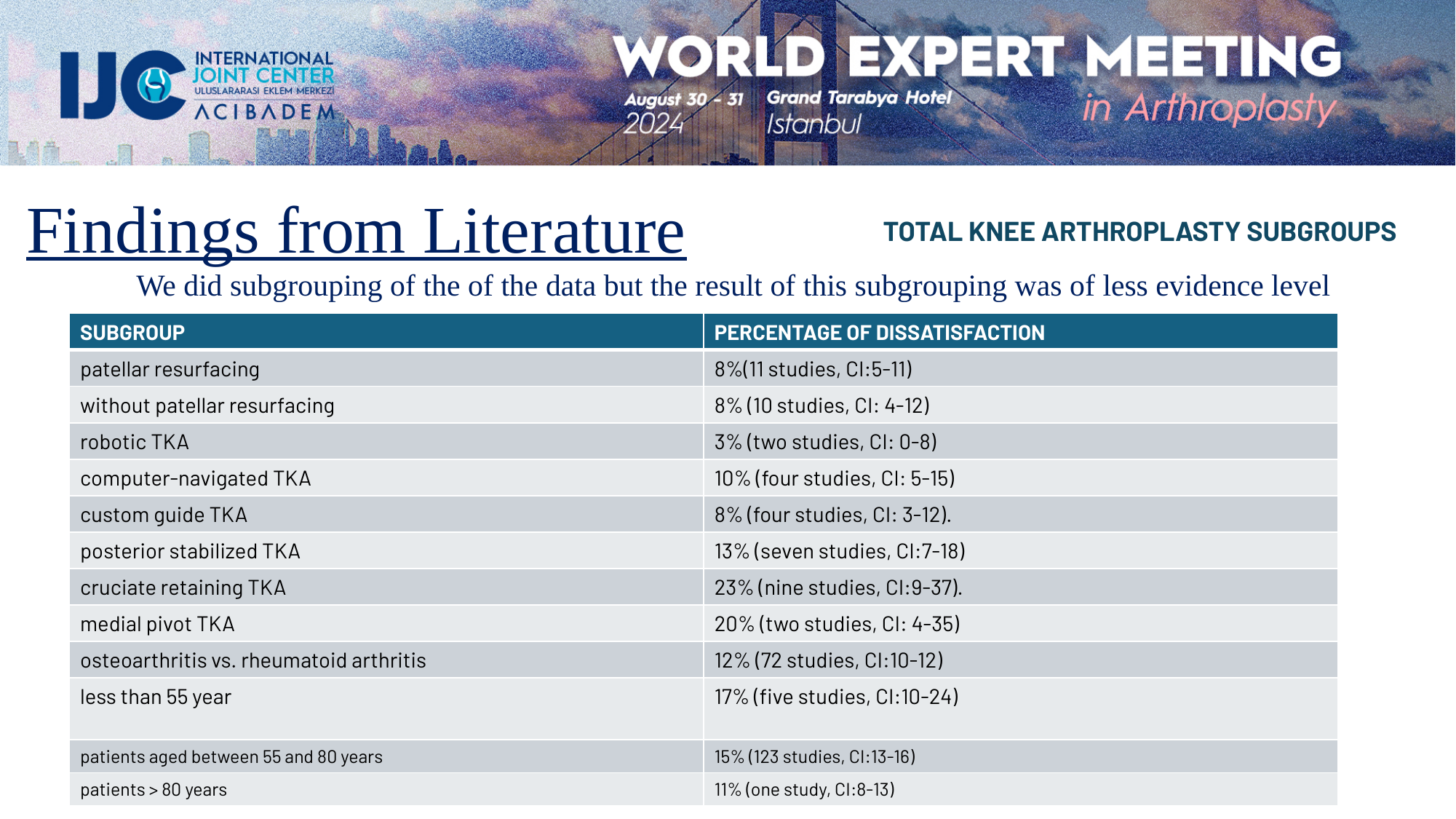

Findings from Literature

TOTAL KNEE ARTHROPLASTY SUBGROUPS
We did subgrouping of the of the data but the result of this subgrouping was of less evidence level
| SUBGROUP | PERCENTAGE OF DISSATISFACTION |
| --- | --- |
| patellar resurfacing | 8%(11 studies, CI:5-11) |
| without patellar resurfacing | 8% (10 studies, CI: 4-12) |
| robotic TKA | 3% (two studies, CI: 0-8) |
| computer-navigated TKA | 10% (four studies, CI: 5-15) |
| custom guide TKA | 8% (four studies, CI: 3-12). |
| posterior stabilized TKA | 13% (seven studies, CI:7-18) |
| cruciate retaining TKA | 23% (nine studies, CI:9-37). |
| medial pivot TKA | 20% (two studies, CI: 4-35) |
| osteoarthritis vs. rheumatoid arthritis | 12% (72 studies, CI:10-12) |
| less than 55 year | 17% (five studies, CI:10-24) |
| patients aged between 55 and 80 years | 15% (123 studies, CI:13-16) |
| patients > 80 years | 11% (one study, CI:8-13) |